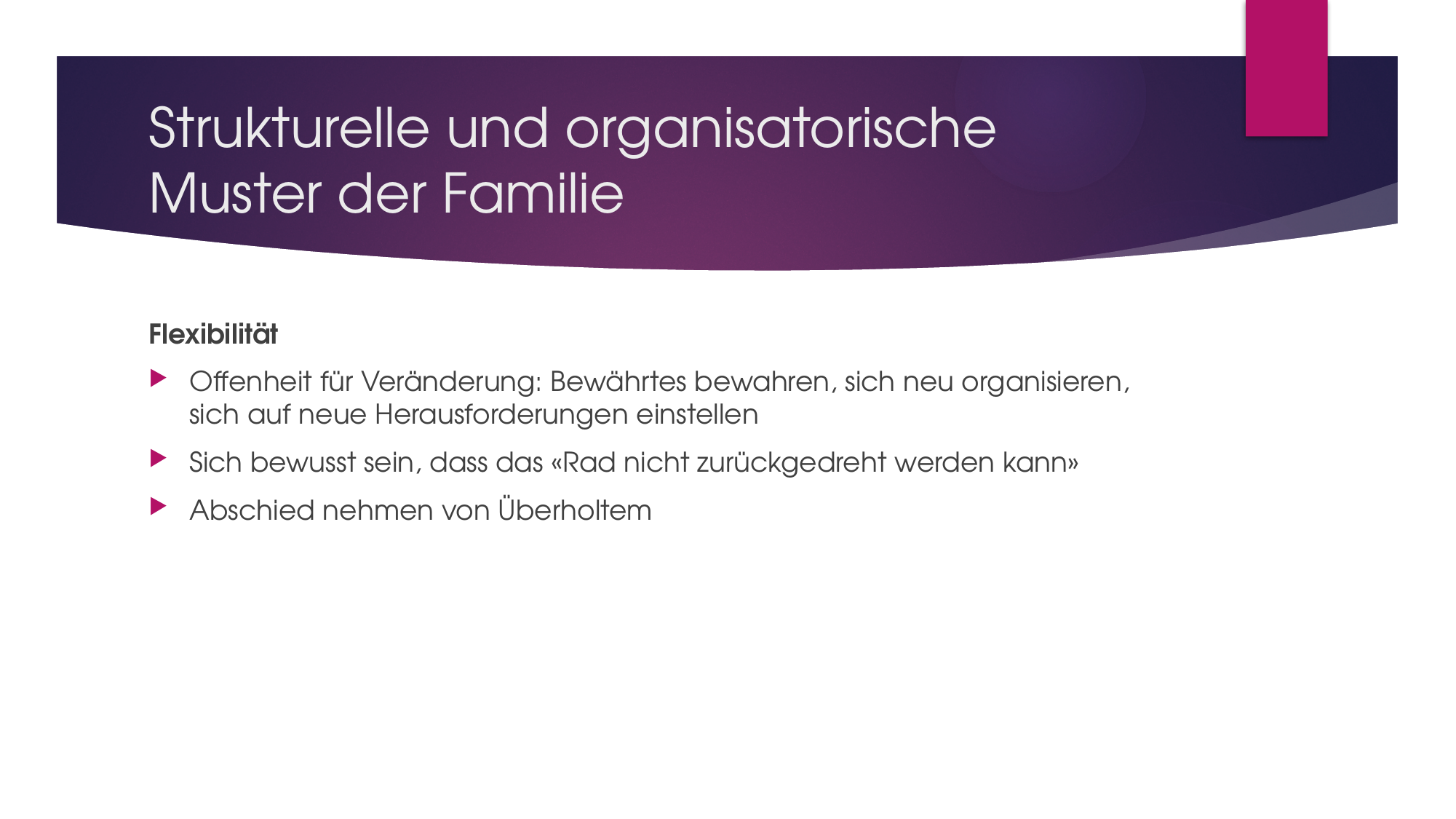

# Strukturelle und organisatorische Muster der Familie
Flexibilität
Offenheit für Veränderung: Bewährtes bewahren, sich neu organisieren, sich auf neue Herausforderungen einstellen
Sich bewusst sein, dass das «Rad nicht zurückgedreht werden kann»
Abschied nehmen von Überholtem